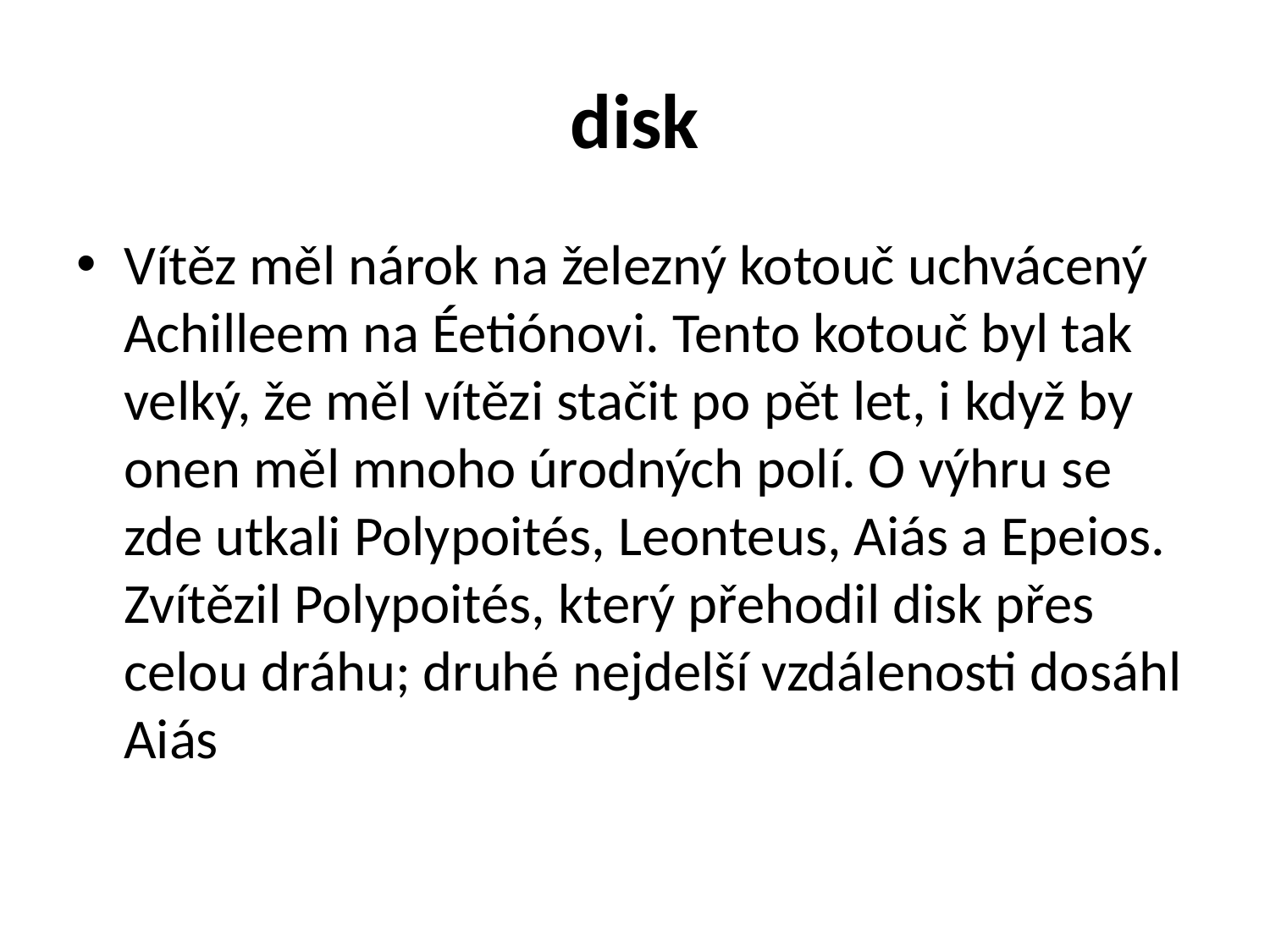

# disk
Vítěz měl nárok na železný kotouč uchvácený Achilleem na Éetiónovi. Tento kotouč byl tak velký, že měl vítězi stačit po pět let, i když by onen měl mnoho úrodných polí. O výhru se zde utkali Polypoités, Leonteus, Aiás a Epeios. Zvítězil Polypoités, který přehodil disk přes celou dráhu; druhé nejdelší vzdálenosti dosáhl Aiás